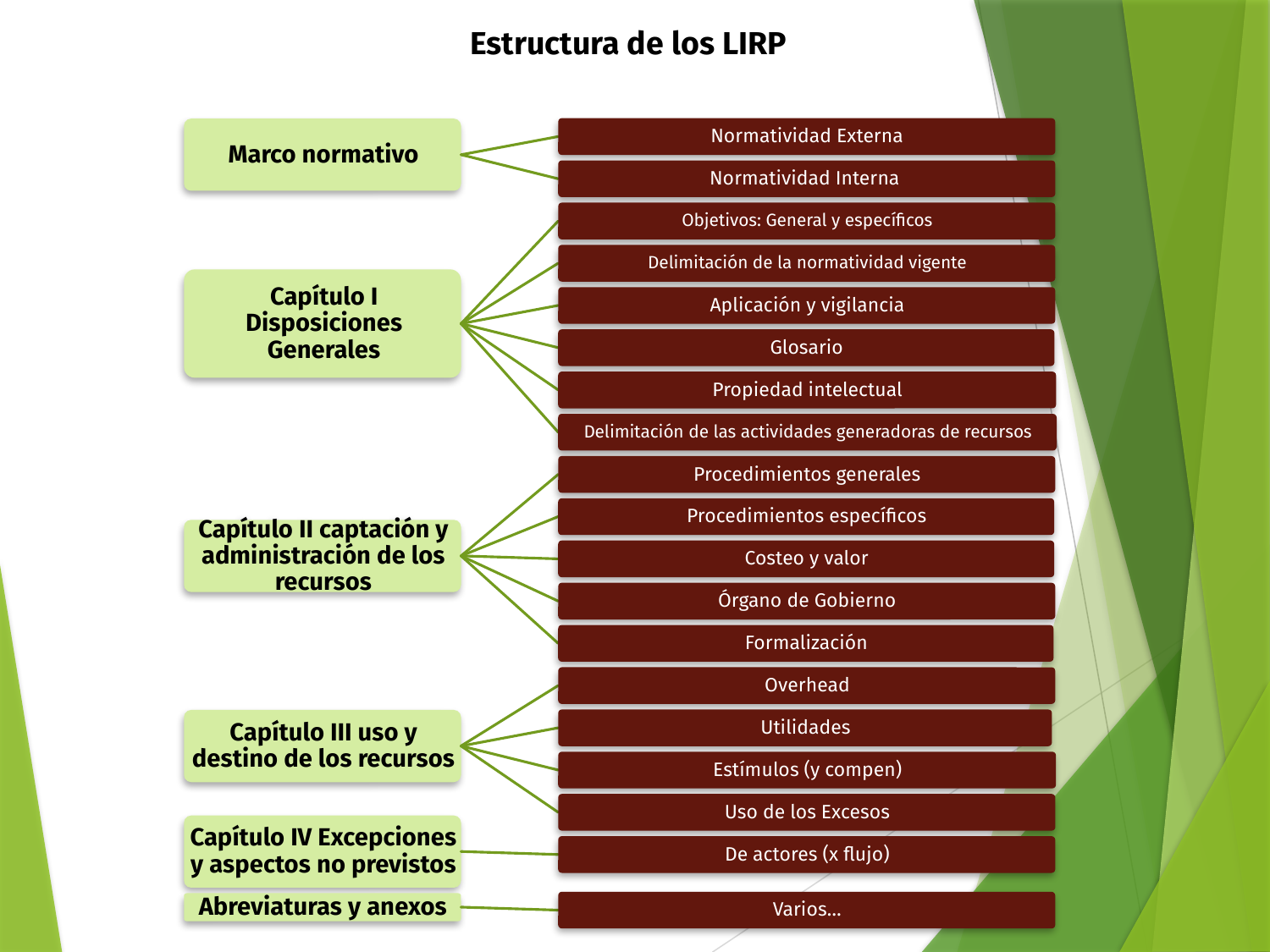

Estructura de los LIRP
Marco normativo

Normatividad Externa

Normatividad Interna
Capítulo I Disposiciones Generales

Objetivos: General y específicos

Delimitación de la normatividad vigente

Aplicación y vigilancia

Glosario

Propiedad intelectual

Delimitación de las actividades generadoras de recursos
Capítulo II captación y administración de los recursos

Procedimientos generales

Procedimientos específicos

Costeo y valor

Órgano de Gobierno

Formalización
Capítulo III uso y destino de los recursos

Overhead

Utilidades

Estímulos (y compen)

Uso de los Excesos
Capítulo IV Excepciones y aspectos no previstos

De actores (x flujo)
Abreviaturas y anexos

Varios…